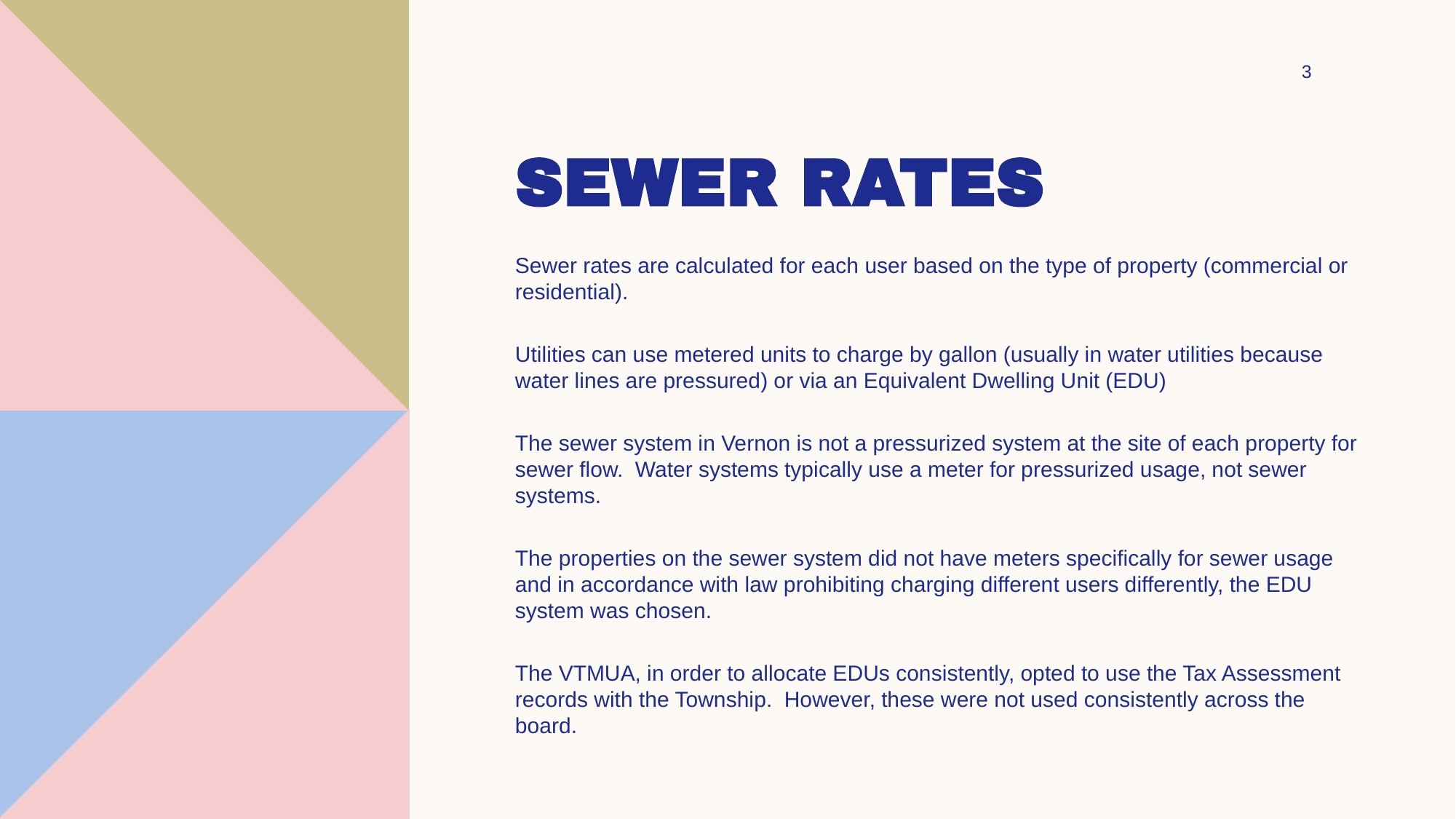

3
# Sewer RAtes
Sewer rates are calculated for each user based on the type of property (commercial or residential).

Utilities can use metered units to charge by gallon (usually in water utilities because water lines are pressured) or via an Equivalent Dwelling Unit (EDU)

The sewer system in Vernon is not a pressurized system at the site of each property for sewer flow.  Water systems typically use a meter for pressurized usage, not sewer systems.

The properties on the sewer system did not have meters specifically for sewer usage and in accordance with law prohibiting charging different users differently, the EDU system was chosen.

The VTMUA, in order to allocate EDUs consistently, opted to use the Tax Assessment records with the Township.  However, these were not used consistently across the board.